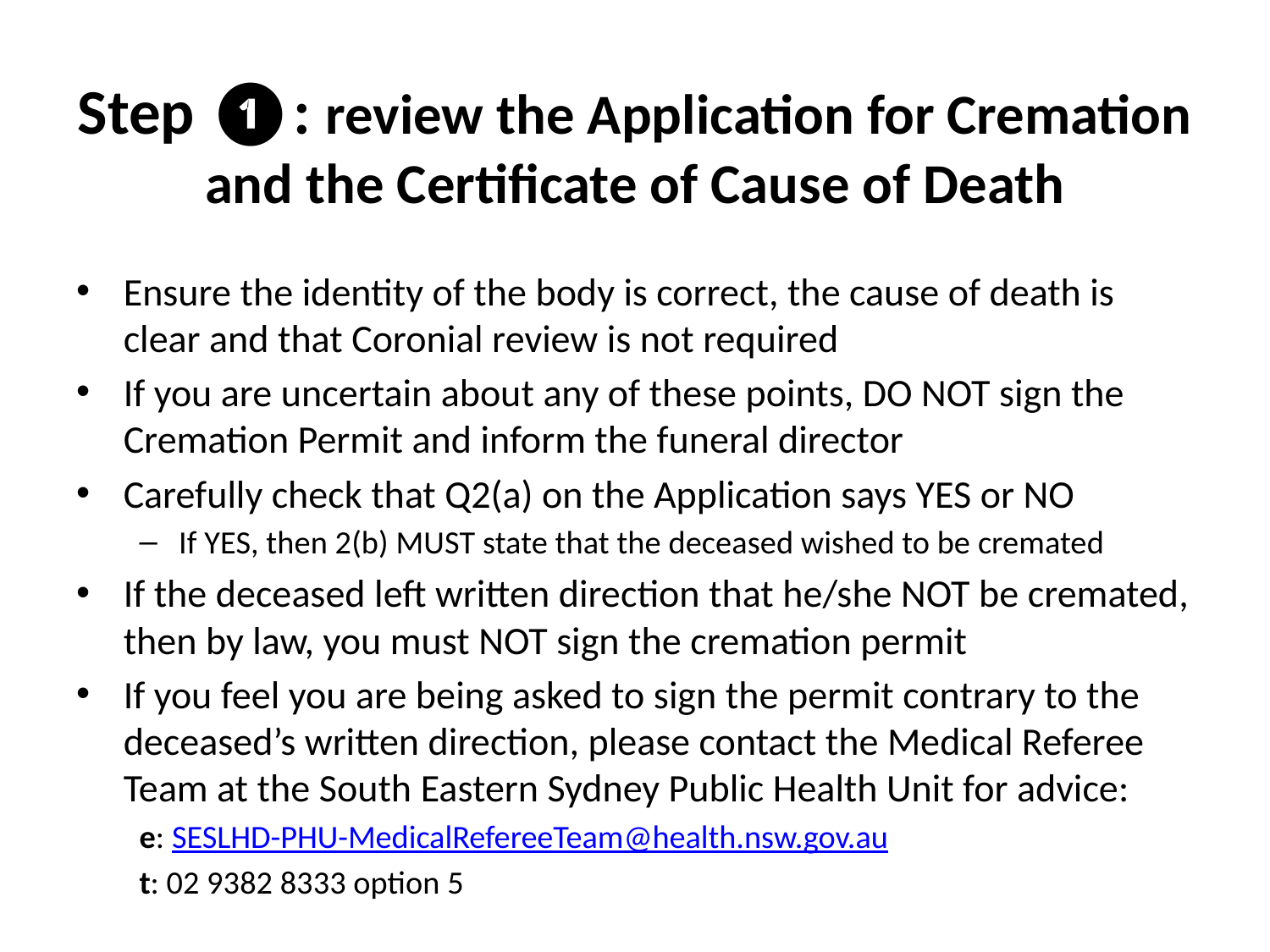

# Step ❶: review the Application for Cremation and the Certificate of Cause of Death
Ensure the identity of the body is correct, the cause of death is clear and that Coronial review is not required
If you are uncertain about any of these points, DO NOT sign the Cremation Permit and inform the funeral director
Carefully check that Q2(a) on the Application says YES or NO
If YES, then 2(b) MUST state that the deceased wished to be cremated
If the deceased left written direction that he/she NOT be cremated, then by law, you must NOT sign the cremation permit
If you feel you are being asked to sign the permit contrary to the deceased’s written direction, please contact the Medical Referee Team at the South Eastern Sydney Public Health Unit for advice:
e: SESLHD-PHU-MedicalRefereeTeam@health.nsw.gov.au
t: 02 9382 8333 option 5